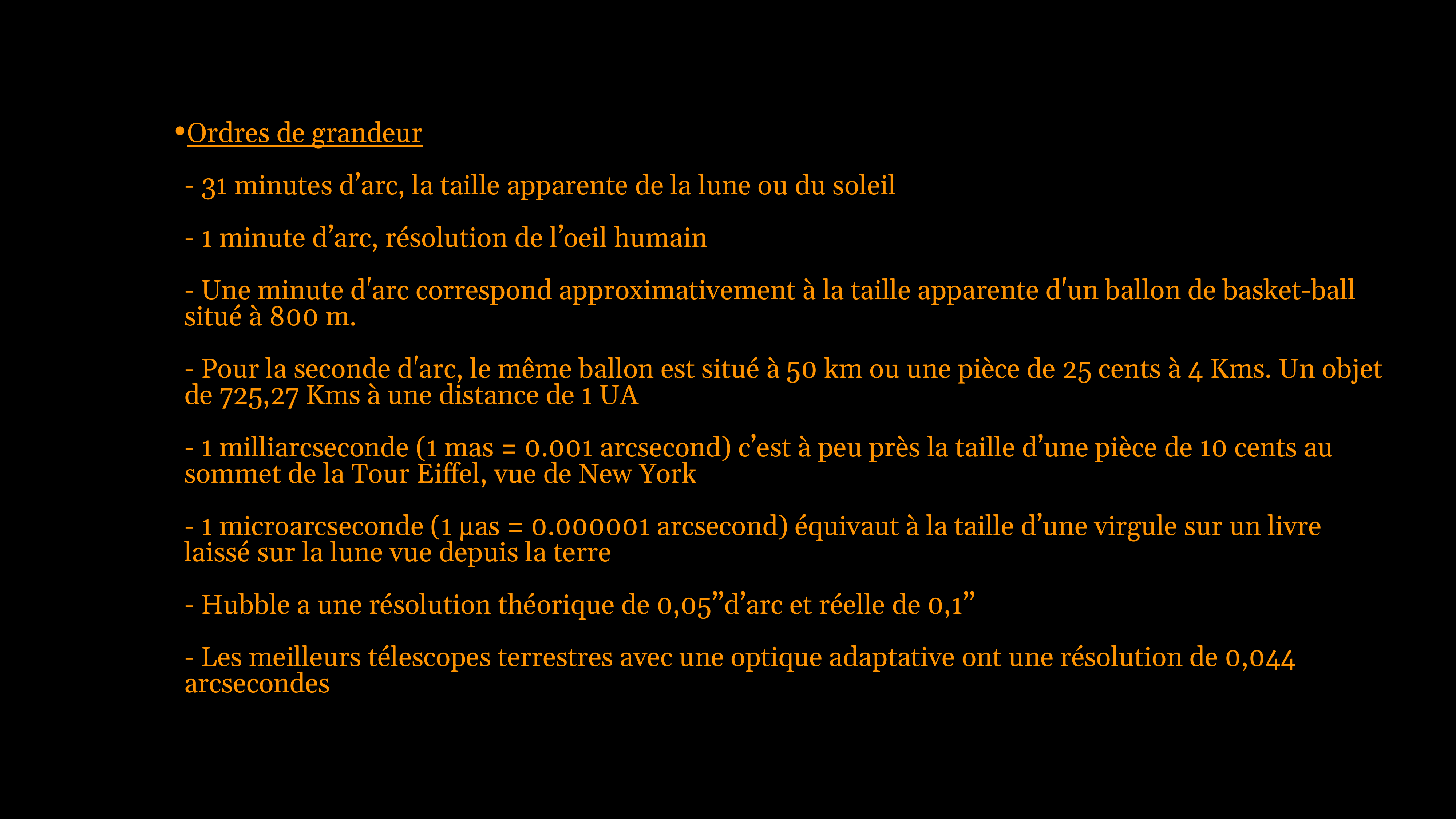

Ordres de grandeur
- 31 minutes d’arc, la taille apparente de la lune ou du soleil
- 1 minute d’arc, résolution de l’oeil humain
- Une minute d'arc correspond approximativement à la taille apparente d'un ballon de basket-ball situé à 800 m.
- Pour la seconde d'arc, le même ballon est situé à 50 km ou une pièce de 25 cents à 4 Kms. Un objet de 725,27 Kms à une distance de 1 UA
- 1 milliarcseconde (1 mas = 0.001 arcsecond) c’est à peu près la taille d’une pièce de 10 cents au sommet de la Tour Eiffel, vue de New York
- 1 microarcseconde (1 μas = 0.000001 arcsecond) équivaut à la taille d’une virgule sur un livre laissé sur la lune vue depuis la terre
- Hubble a une résolution théorique de 0,05’’d’arc et réelle de 0,1’’
- Les meilleurs télescopes terrestres avec une optique adaptative ont une résolution de 0,044 arcsecondes